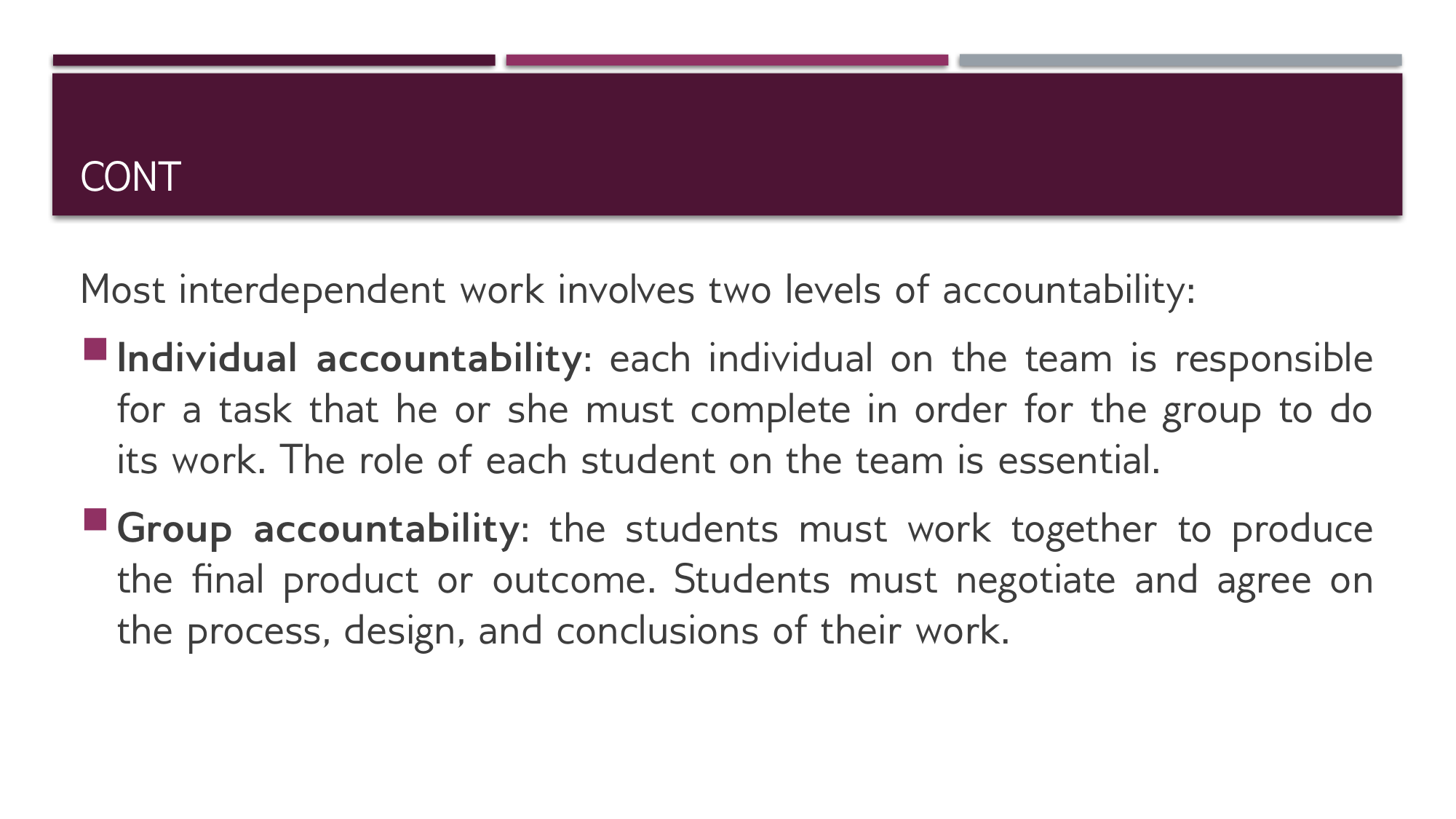

# cont
Most interdependent work involves two levels of accountability:
Individual accountability: each individual on the team is responsible for a task that he or she must complete in order for the group to do its work. The role of each student on the team is essential.
Group accountability: the students must work together to produce the final product or outcome. Students must negotiate and agree on the process, design, and conclusions of their work.